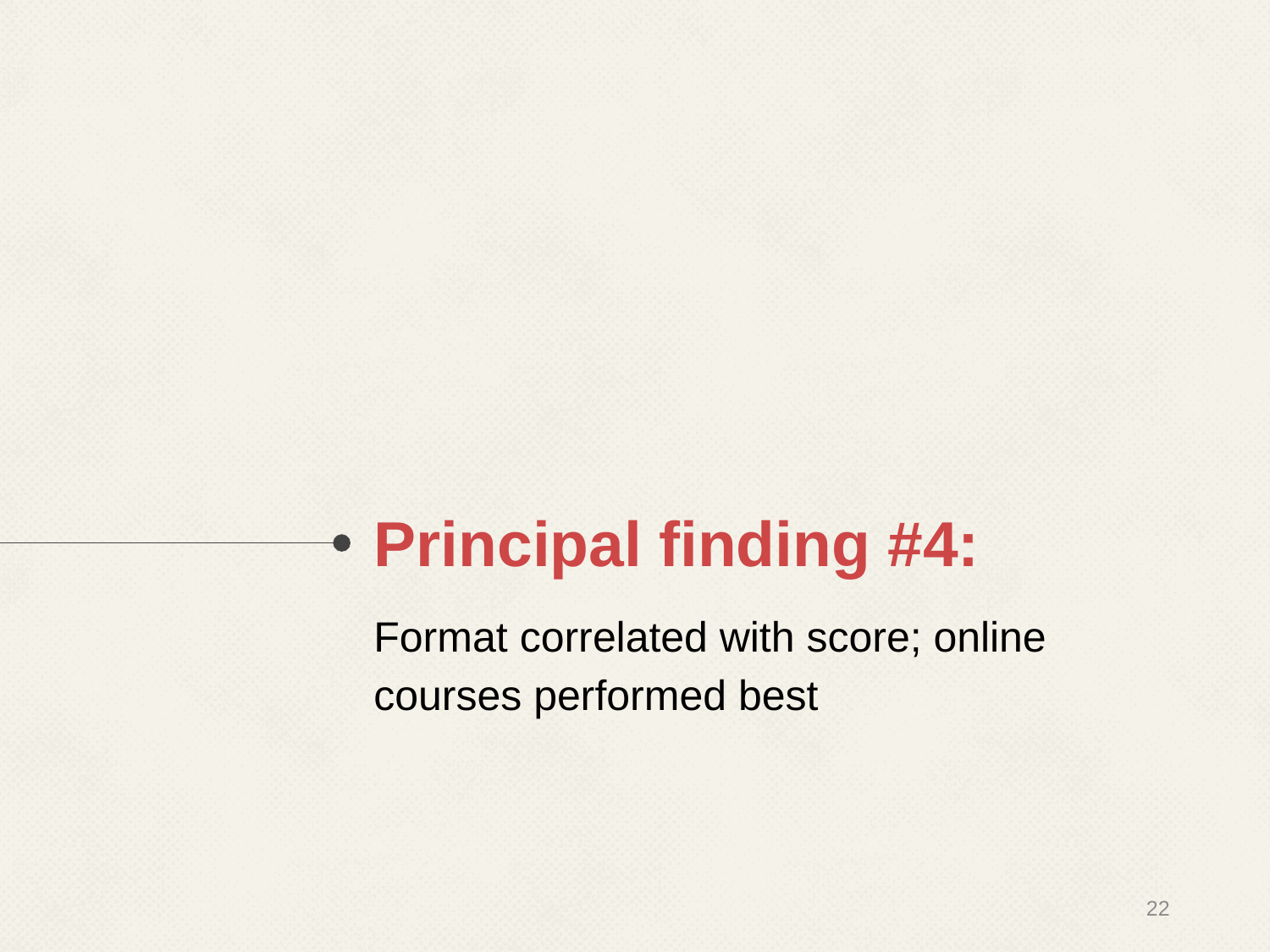

# Principal finding #4:
Format correlated with score; online courses performed best
22